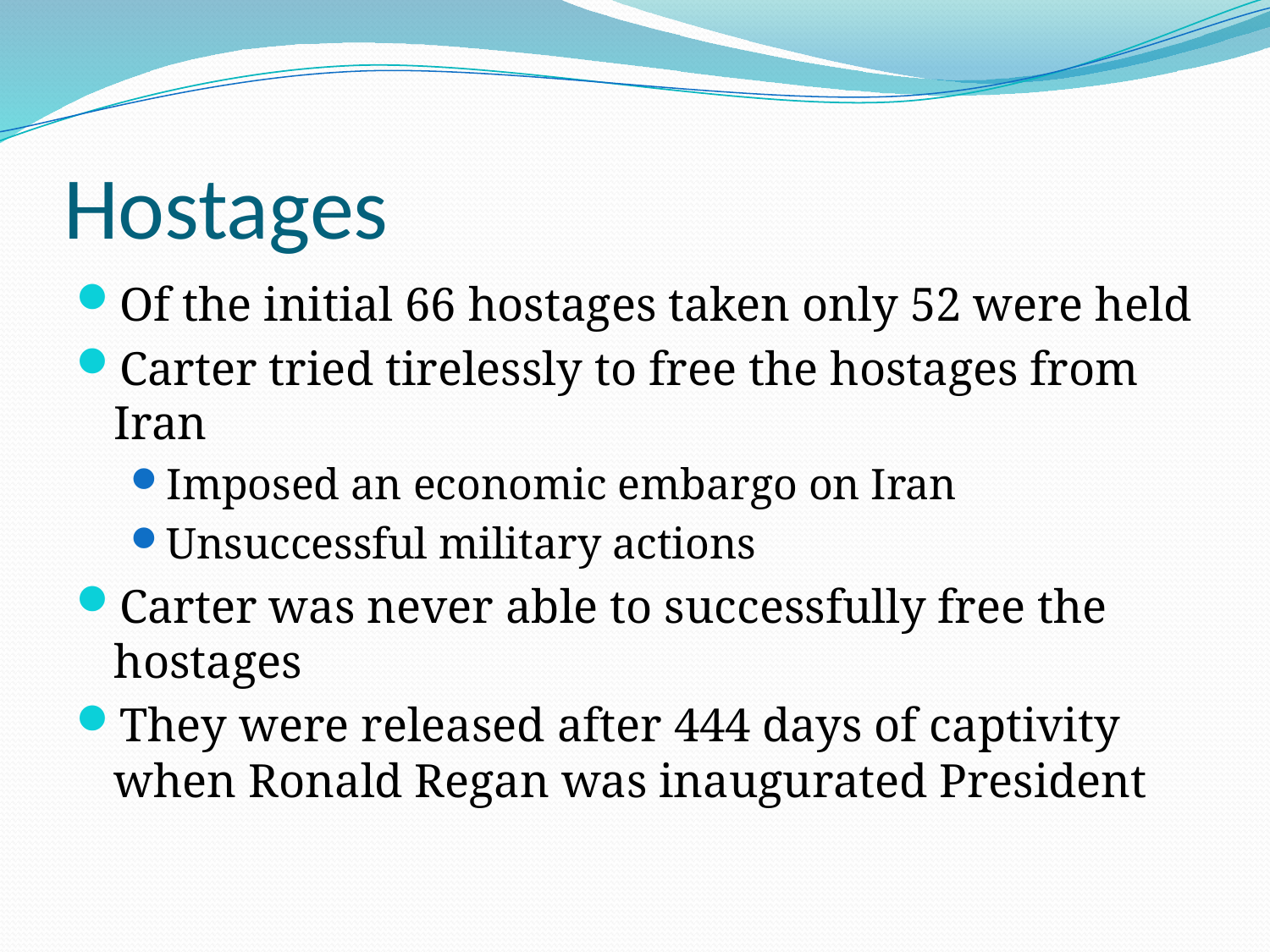

# Hostages
Of the initial 66 hostages taken only 52 were held
Carter tried tirelessly to free the hostages from Iran
Imposed an economic embargo on Iran
Unsuccessful military actions
Carter was never able to successfully free the hostages
They were released after 444 days of captivity when Ronald Regan was inaugurated President